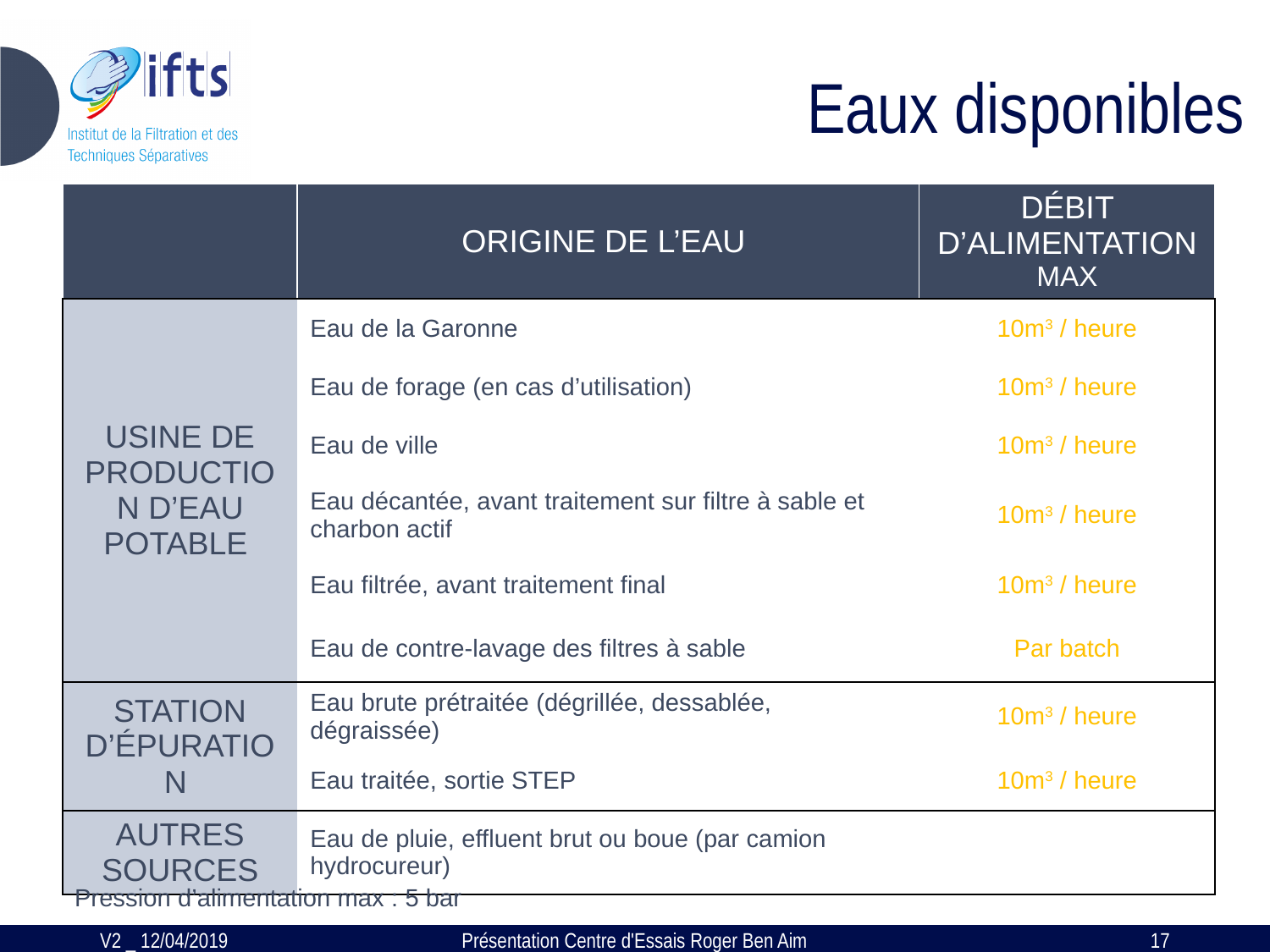

# Eaux disponibles
|  | Origine de l’eau | Débit d’alimentation max |
| --- | --- | --- |
| Usine de production d’eau potable | Eau de la Garonne | 10m3 / heure |
|  | Eau de forage (en cas d’utilisation) | 10m3 / heure |
|  | Eau de ville | 10m3 / heure |
|  | Eau décantée, avant traitement sur filtre à sable et charbon actif | 10m3 / heure |
|  | Eau filtrée, avant traitement final | 10m3 / heure |
|  | Eau de contre-lavage des filtres à sable | Par batch |
| Station d’épuration | Eau brute prétraitée (dégrillée, dessablée, dégraissée) | 10m3 / heure |
|  | Eau traitée, sortie STEP | 10m3 / heure |
| Autres Sources | Eau de pluie, effluent brut ou boue (par camion hydrocureur) |  |
Pression d’alimentation max : 5 bar
V2 _ 12/04/2019
Présentation Centre d'Essais Roger Ben Aim
17